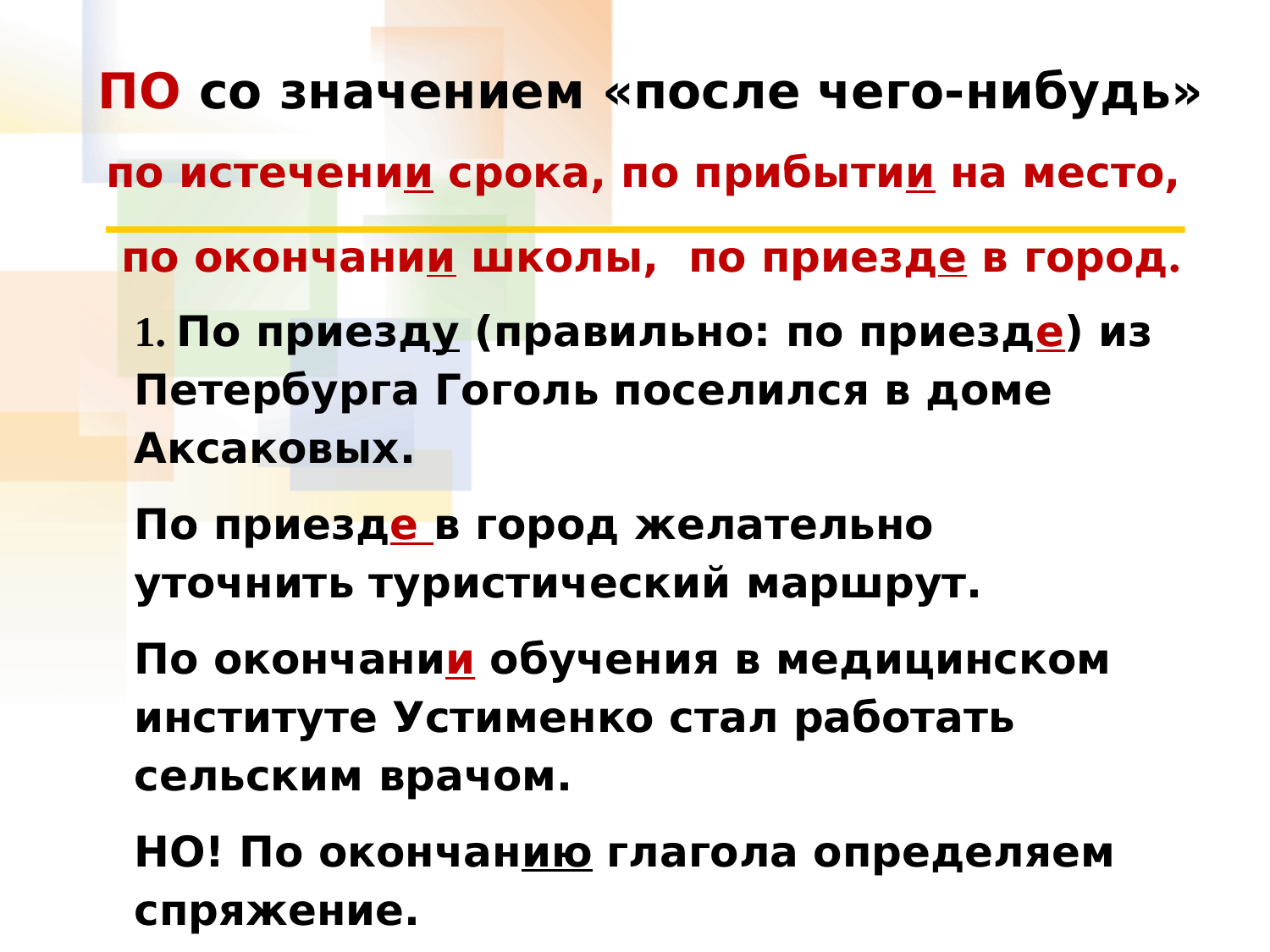

ПО со значением «после чего-нибудь»
по истечении срока, по прибытии на место,
по окончании школы,  по приезде в город.
1. По приезду (правильно: по приезде) из Петербурга Гоголь поселился в доме Аксаковых.
По приезде в город желательно уточнить туристический маршрут.
По окончании обучения в медицинском институте Устименко стал работать сельским врачом.
НО! По окончанию глагола определяем спряжение.